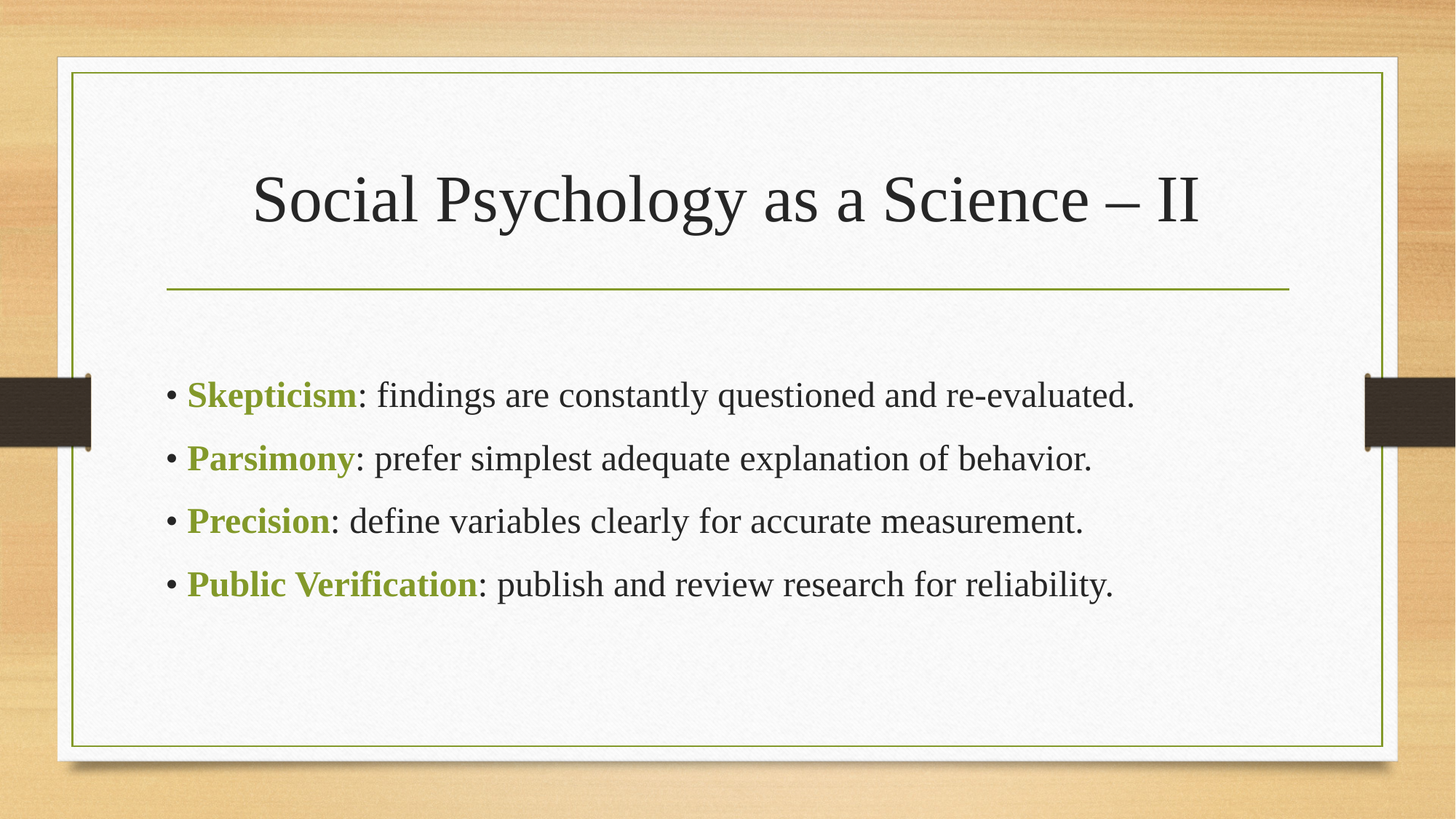

# Social Psychology as a Science – II

• Skepticism: findings are constantly questioned and re-evaluated.
• Parsimony: prefer simplest adequate explanation of behavior.
• Precision: define variables clearly for accurate measurement.
• Public Verification: publish and review research for reliability.